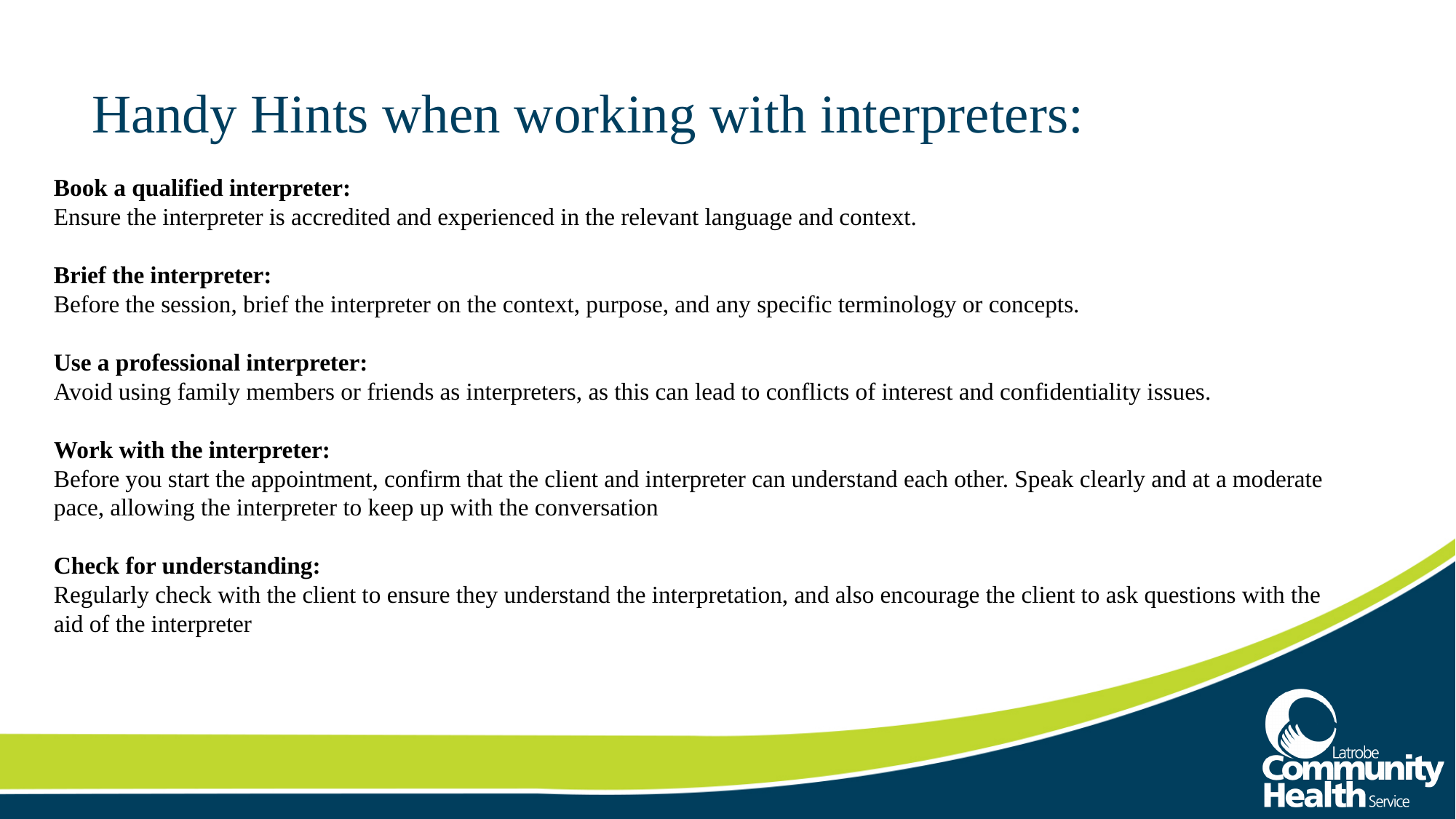

# Handy Hints when working with interpreters:
Book a qualified interpreter:
Ensure the interpreter is accredited and experienced in the relevant language and context.

Brief the interpreter:
Before the session, brief the interpreter on the context, purpose, and any specific terminology or concepts.

Use a professional interpreter:
Avoid using family members or friends as interpreters, as this can lead to conflicts of interest and confidentiality issues.

Work with the interpreter:
Before you start the appointment, confirm that the client and interpreter can understand each other. Speak clearly and at a moderate pace, allowing the interpreter to keep up with the conversation

Check for understanding:
Regularly check with the client to ensure they understand the interpretation, and also encourage the client to ask questions with the aid of the interpreter